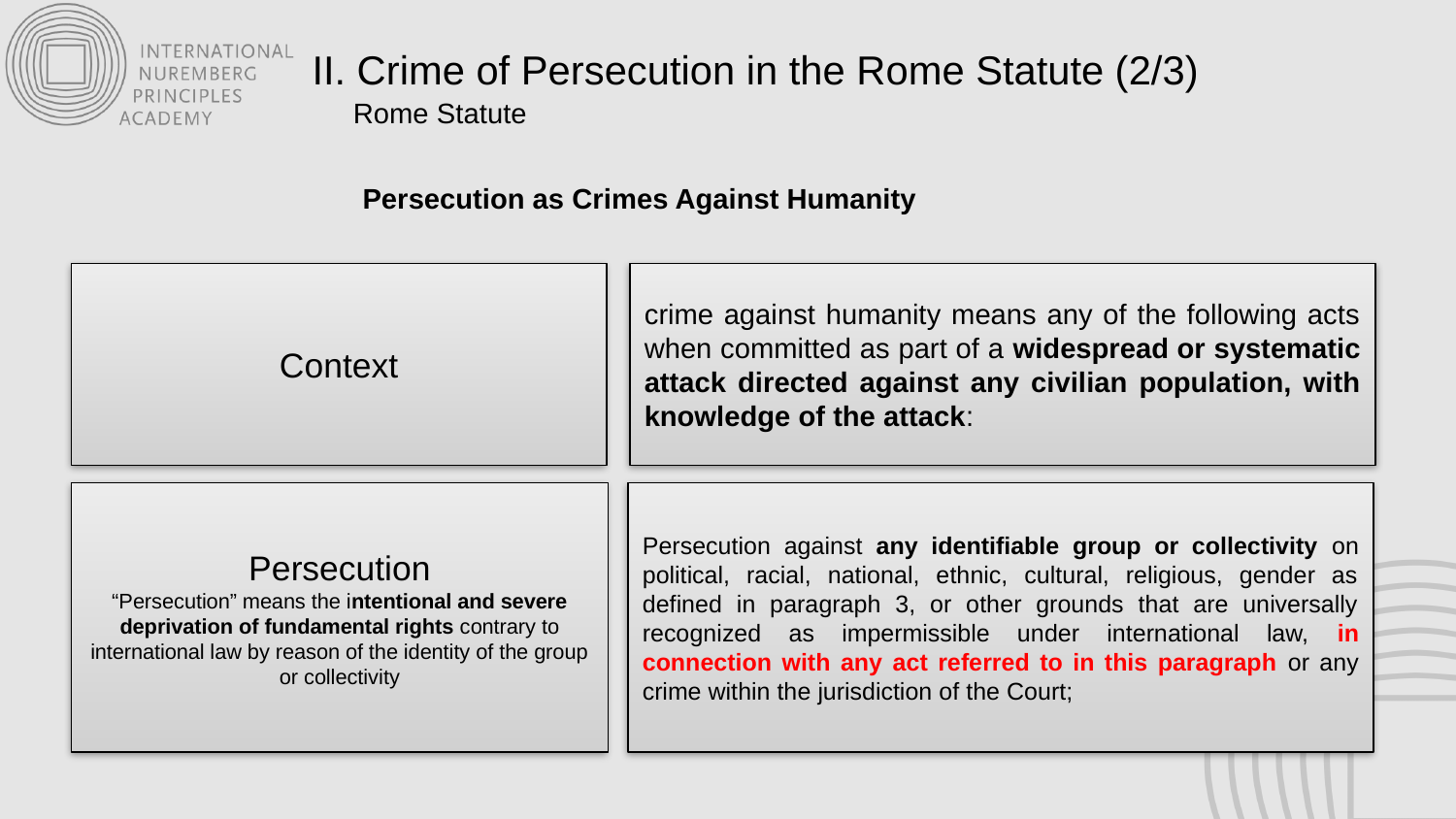

II. Crime of Persecution in the Rome Statute (2/3)
Rome Statute
Persecution as Crimes Against Humanity
Context
crime against humanity means any of the following acts when committed as part of a widespread or systematic attack directed against any civilian population, with knowledge of the attack:
Persecution
“Persecution” means the intentional and severe deprivation of fundamental rights contrary to international law by reason of the identity of the group or collectivity
Persecution against any identifiable group or collectivity on political, racial, national, ethnic, cultural, religious, gender as defined in paragraph 3, or other grounds that are universally recognized as impermissible under international law, in connection with any act referred to in this paragraph or any crime within the jurisdiction of the Court;